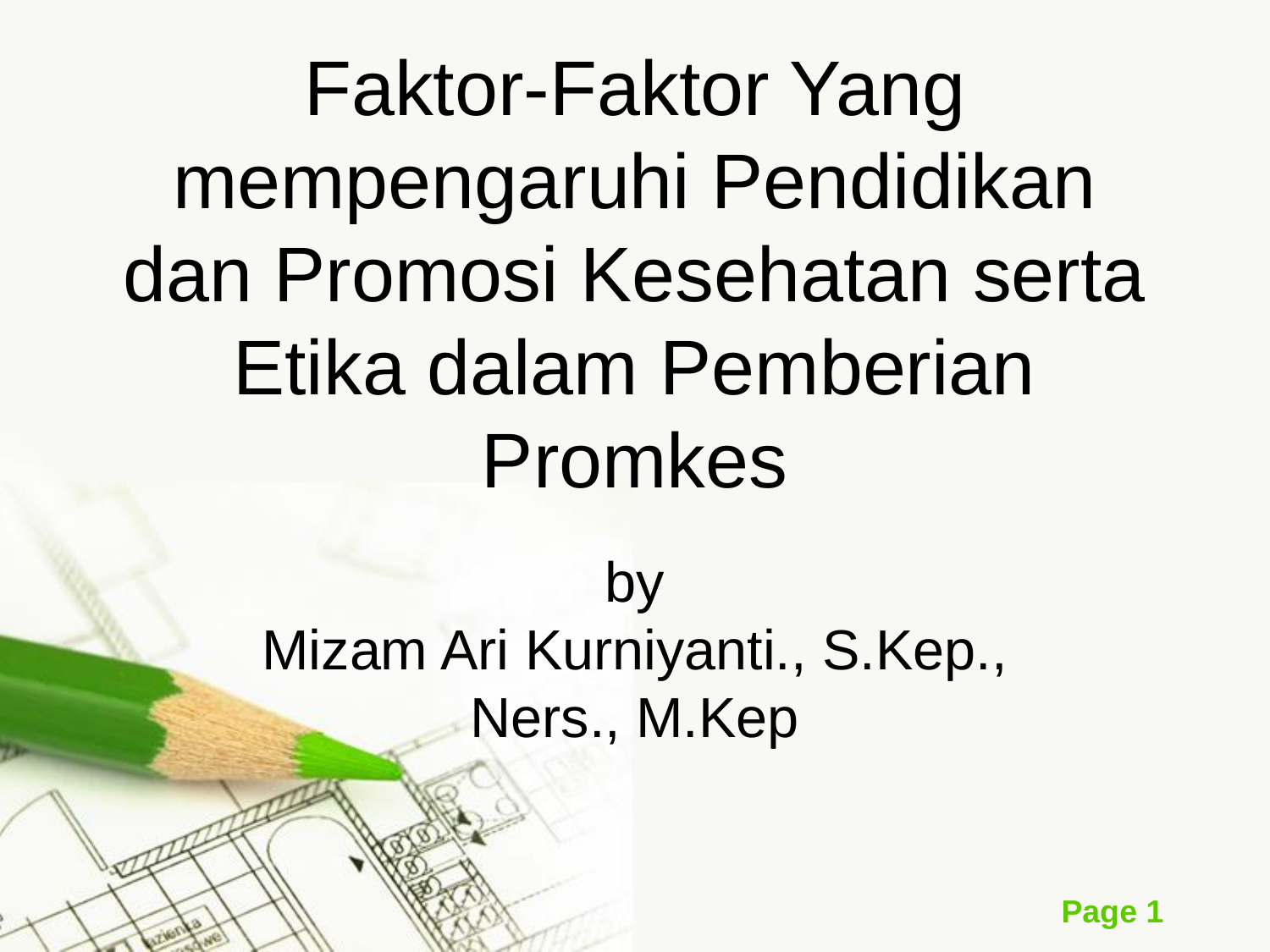

# Faktor-Faktor Yang mempengaruhi Pendidikan dan Promosi Kesehatan serta Etika dalam Pemberian Promkes
by
Mizam Ari Kurniyanti., S.Kep., Ners., M.Kep